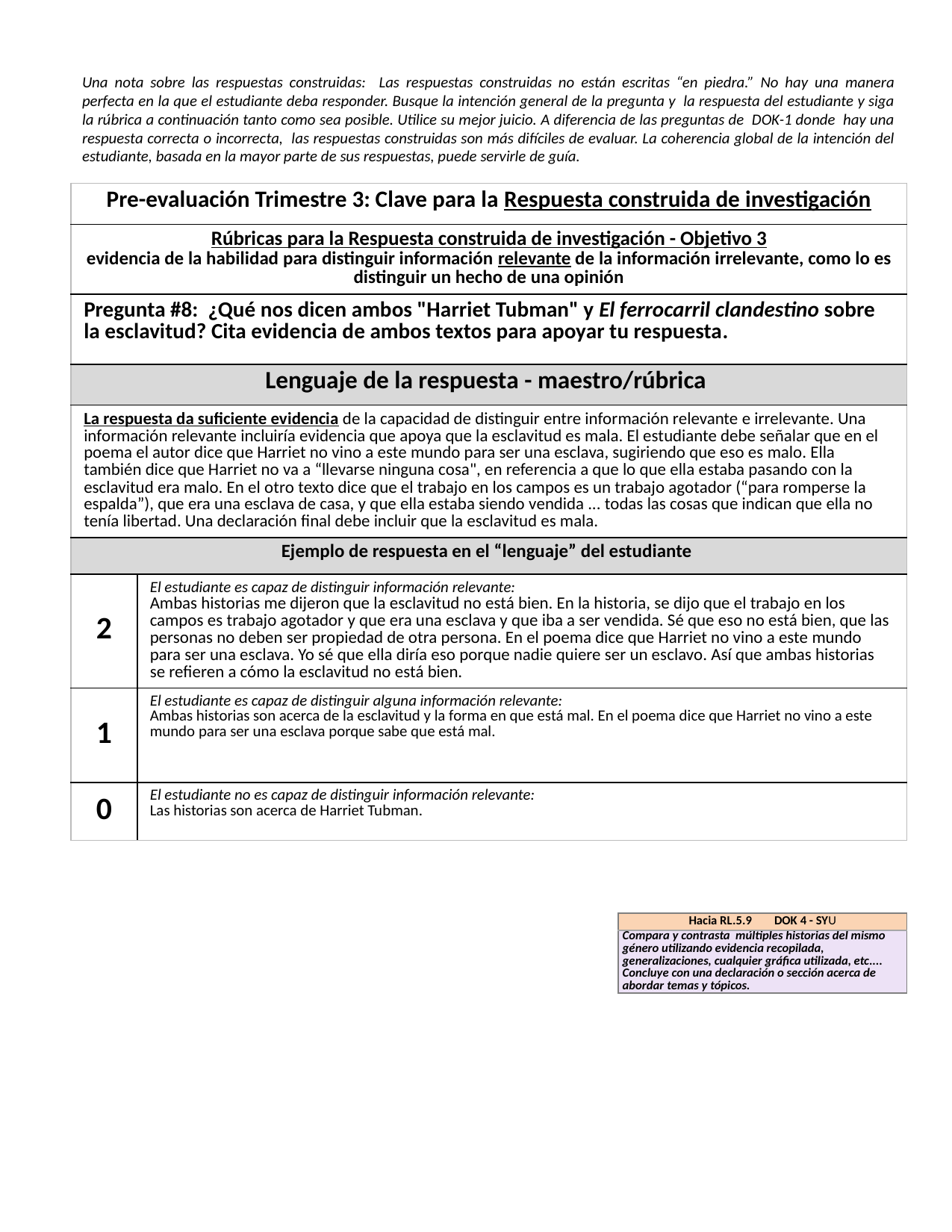

Una nota sobre las respuestas construidas:  Las respuestas construidas no están escritas “en piedra.” No hay una manera perfecta en la que el estudiante deba responder. Busque la intención general de la pregunta y  la respuesta del estudiante y siga la rúbrica a continuación tanto como sea posible. Utilice su mejor juicio. A diferencia de las preguntas de  DOK-1 donde  hay una respuesta correcta o incorrecta,  las respuestas construidas son más difíciles de evaluar. La coherencia global de la intención del estudiante, basada en la mayor parte de sus respuestas, puede servirle de guía.
| Pre-evaluación Trimestre 3: Clave para la Respuesta construida de investigación |  |
| --- | --- |
| Rúbricas para la Respuesta construida de investigación - Objetivo 3 evidencia de la habilidad para distinguir información relevante de la información irrelevante, como lo es distinguir un hecho de una opinión |  |
| Pregunta #8: ¿Qué nos dicen ambos "Harriet Tubman" y El ferrocarril clandestino sobre la esclavitud? Cita evidencia de ambos textos para apoyar tu respuesta. |  |
| Lenguaje de la respuesta - maestro/rúbrica |  |
| La respuesta da suficiente evidencia de la capacidad de distinguir entre información relevante e irrelevante. Una información relevante incluiría evidencia que apoya que la esclavitud es mala. El estudiante debe señalar que en el poema el autor dice que Harriet no vino a este mundo para ser una esclava, sugiriendo que eso es malo. Ella también dice que Harriet no va a “llevarse ninguna cosa", en referencia a que lo que ella estaba pasando con la esclavitud era malo. En el otro texto dice que el trabajo en los campos es un trabajo agotador (“para romperse la espalda”), que era una esclava de casa, y que ella estaba siendo vendida ... todas las cosas que indican que ella no tenía libertad. Una declaración final debe incluir que la esclavitud es mala. |  |
| Ejemplo de respuesta en el “lenguaje” del estudiante |  |
| 2 | El estudiante es capaz de distinguir información relevante: Ambas historias me dijeron que la esclavitud no está bien. En la historia, se dijo que el trabajo en los campos es trabajo agotador y que era una esclava y que iba a ser vendida. Sé que eso no está bien, que las personas no deben ser propiedad de otra persona. En el poema dice que Harriet no vino a este mundo para ser una esclava. Yo sé que ella diría eso porque nadie quiere ser un esclavo. Así que ambas historias se refieren a cómo la esclavitud no está bien. |
| 1 | El estudiante es capaz de distinguir alguna información relevante: Ambas historias son acerca de la esclavitud y la forma en que está mal. En el poema dice que Harriet no vino a este mundo para ser una esclava porque sabe que está mal. |
| 0 | El estudiante no es capaz de distinguir información relevante: Las historias son acerca de Harriet Tubman. |
| Hacia RL.5.9 DOK 4 - SYU |
| --- |
| Compara y contrasta múltiples historias del mismo género utilizando evidencia recopilada, generalizaciones, cualquier gráfica utilizada, etc.... Concluye con una declaración o sección acerca de abordar temas y tópicos. |